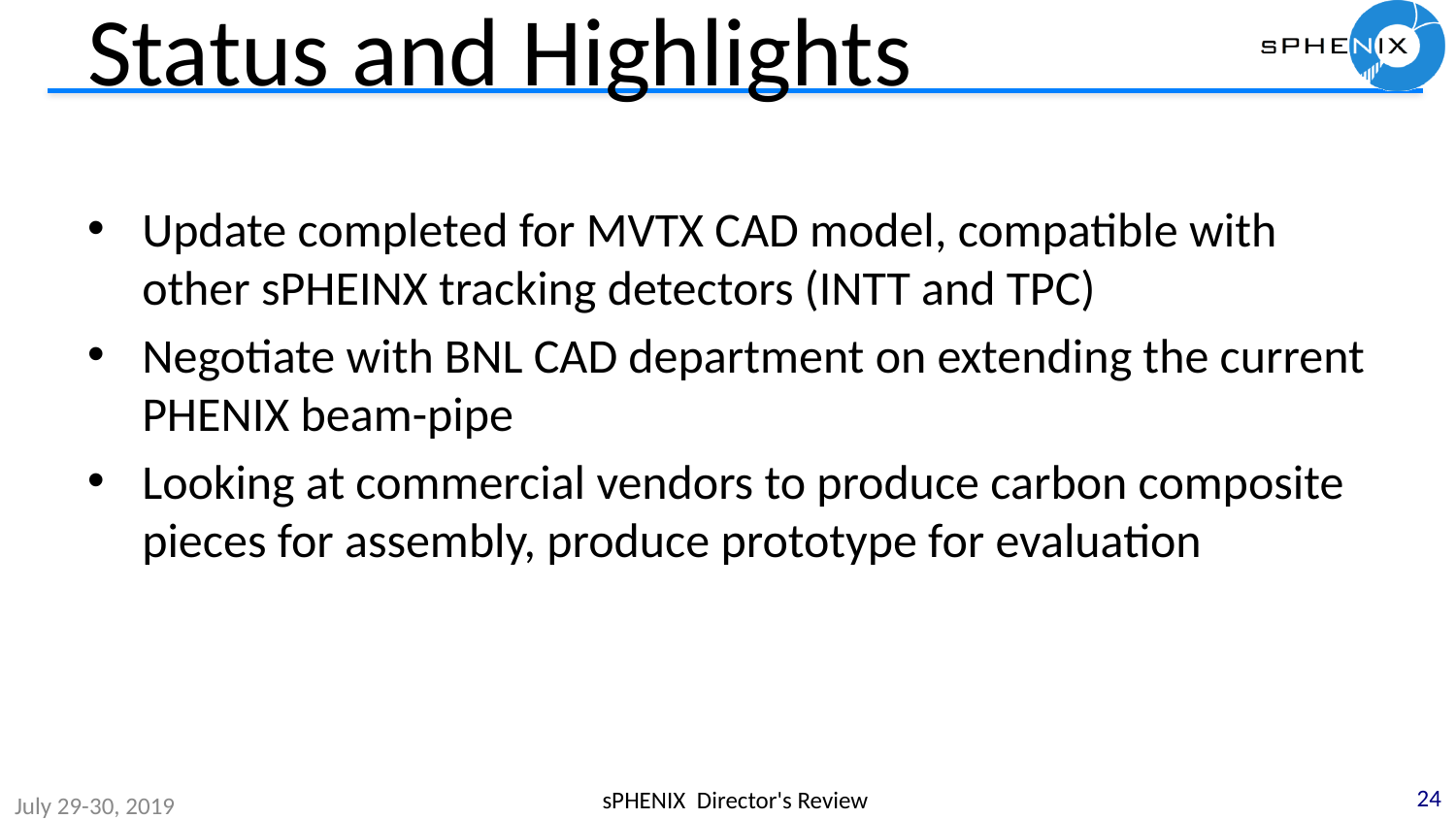

# Status and Highlights
Update completed for MVTX CAD model, compatible with other sPHEINX tracking detectors (INTT and TPC)
Negotiate with BNL CAD department on extending the current PHENIX beam-pipe
Looking at commercial vendors to produce carbon composite pieces for assembly, produce prototype for evaluation
24
sPHENIX  Director's Review
July 29-30, 2019